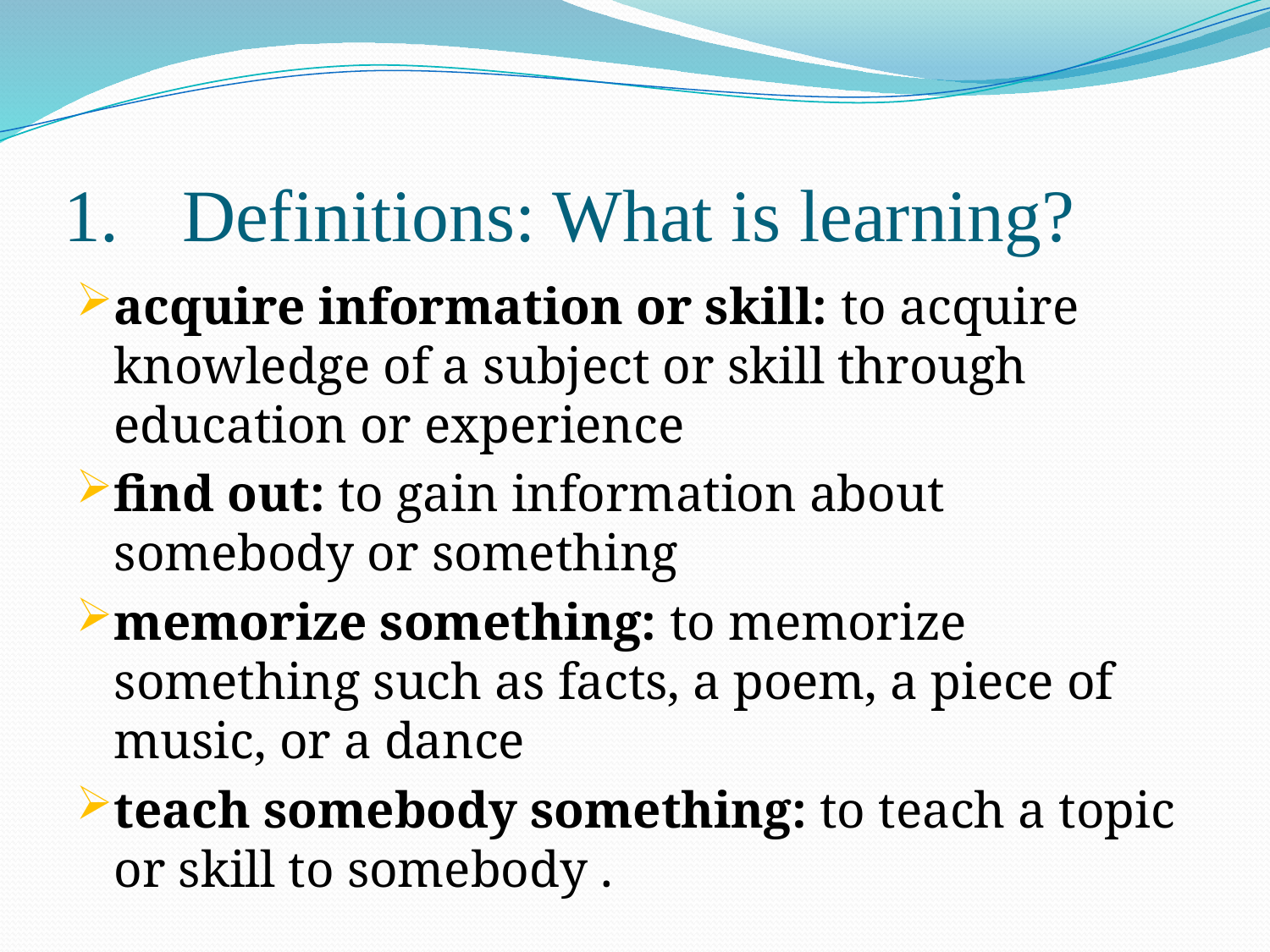

# Definitions: What is learning?
acquire information or skill: to acquire knowledge of a subject or skill through education or experience
find out: to gain information about somebody or something
memorize something: to memorize something such as facts, a poem, a piece of music, or a dance
teach somebody something: to teach a topic or skill to somebody .